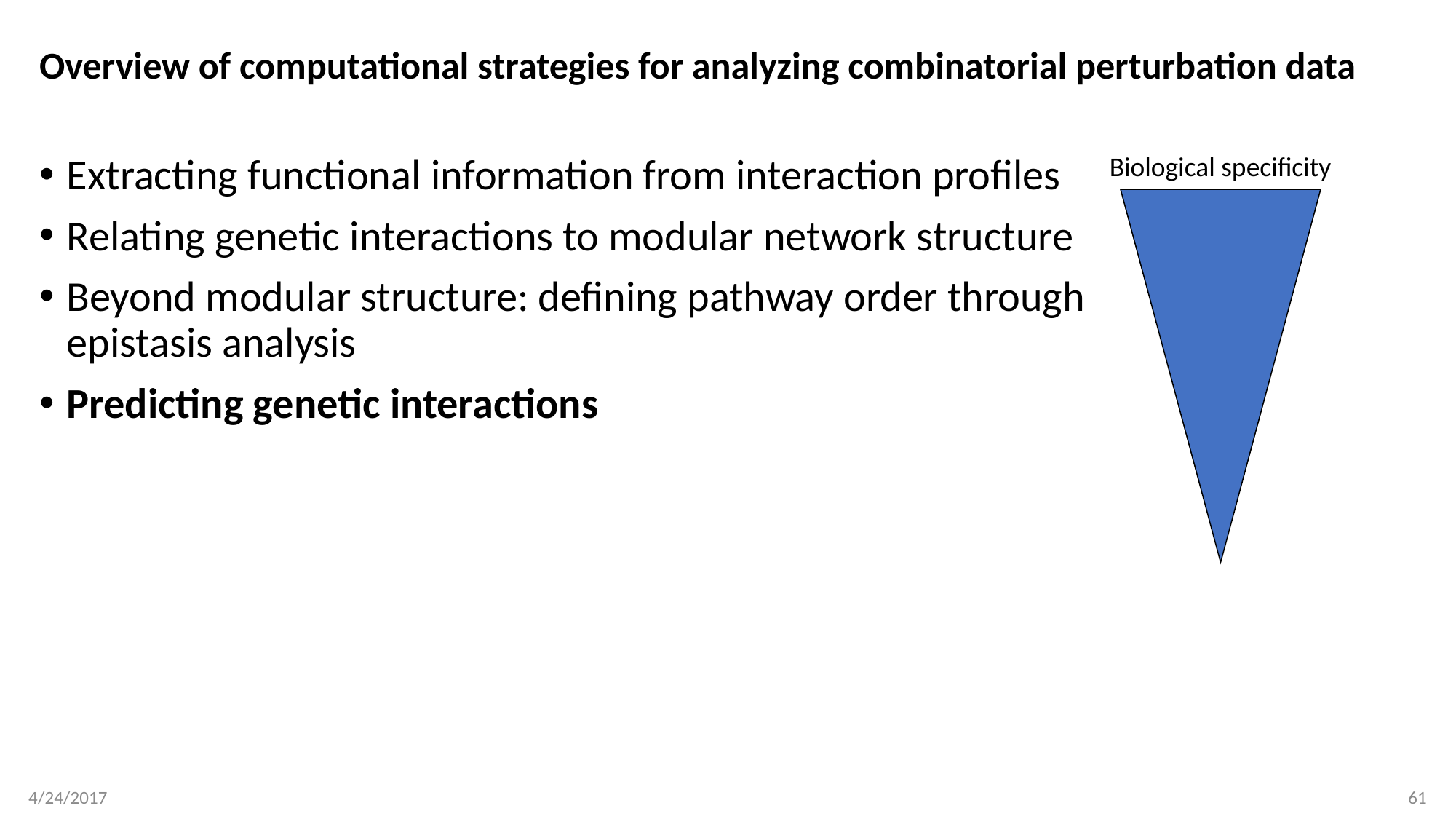

# Overview of computational strategies for analyzing combinatorial perturbation data

Biological specificity
Extracting functional information from interaction profiles
Relating genetic interactions to modular network structure
Beyond modular structure: defining pathway order through epistasis analysis
Predicting genetic interactions

4/24/2017
61